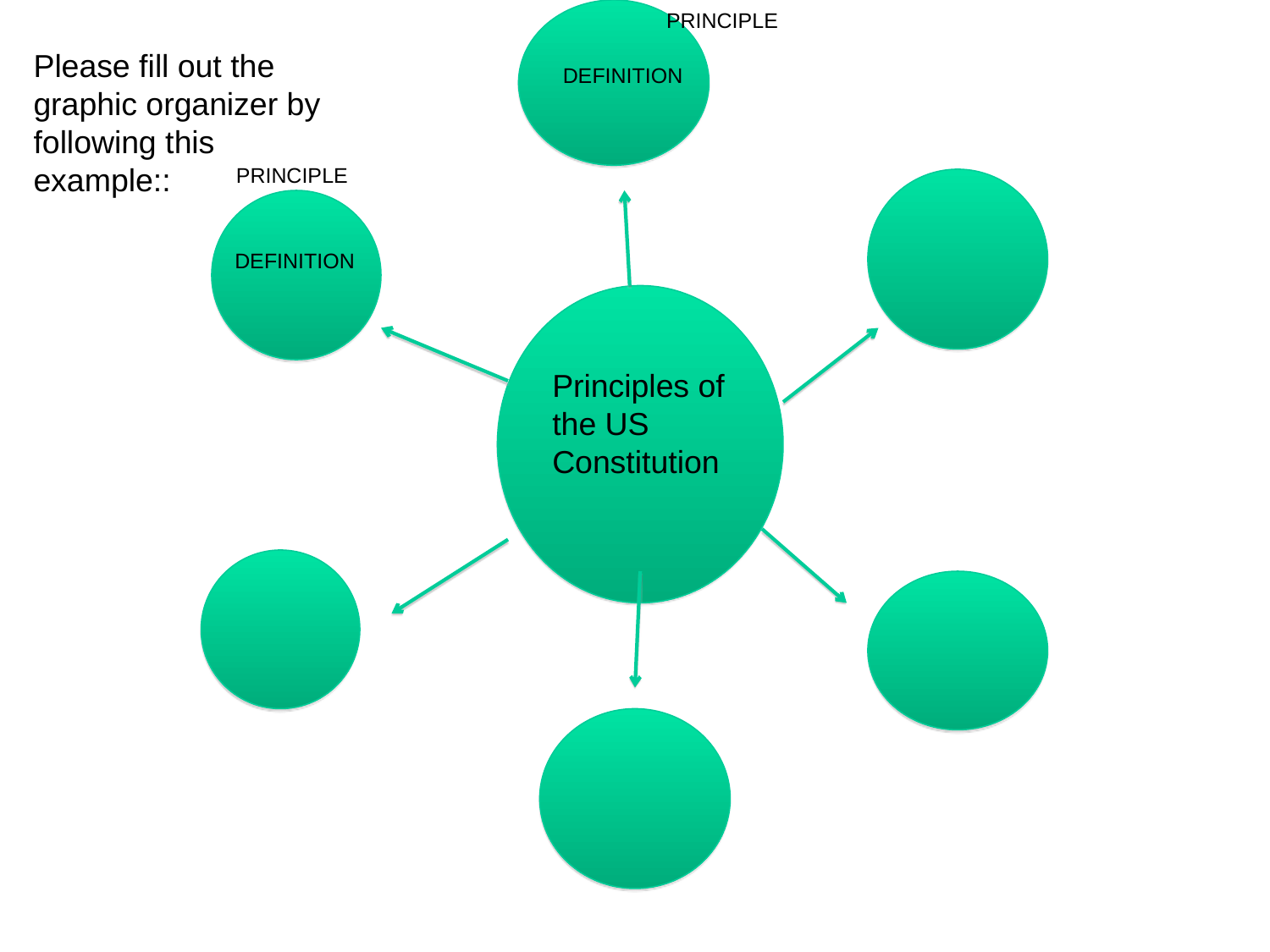

PRINCIPLE
Please fill out the graphic organizer by following this example::
DEFINITION
PRINCIPLE

DEFINITION

Principles of the US Constitution